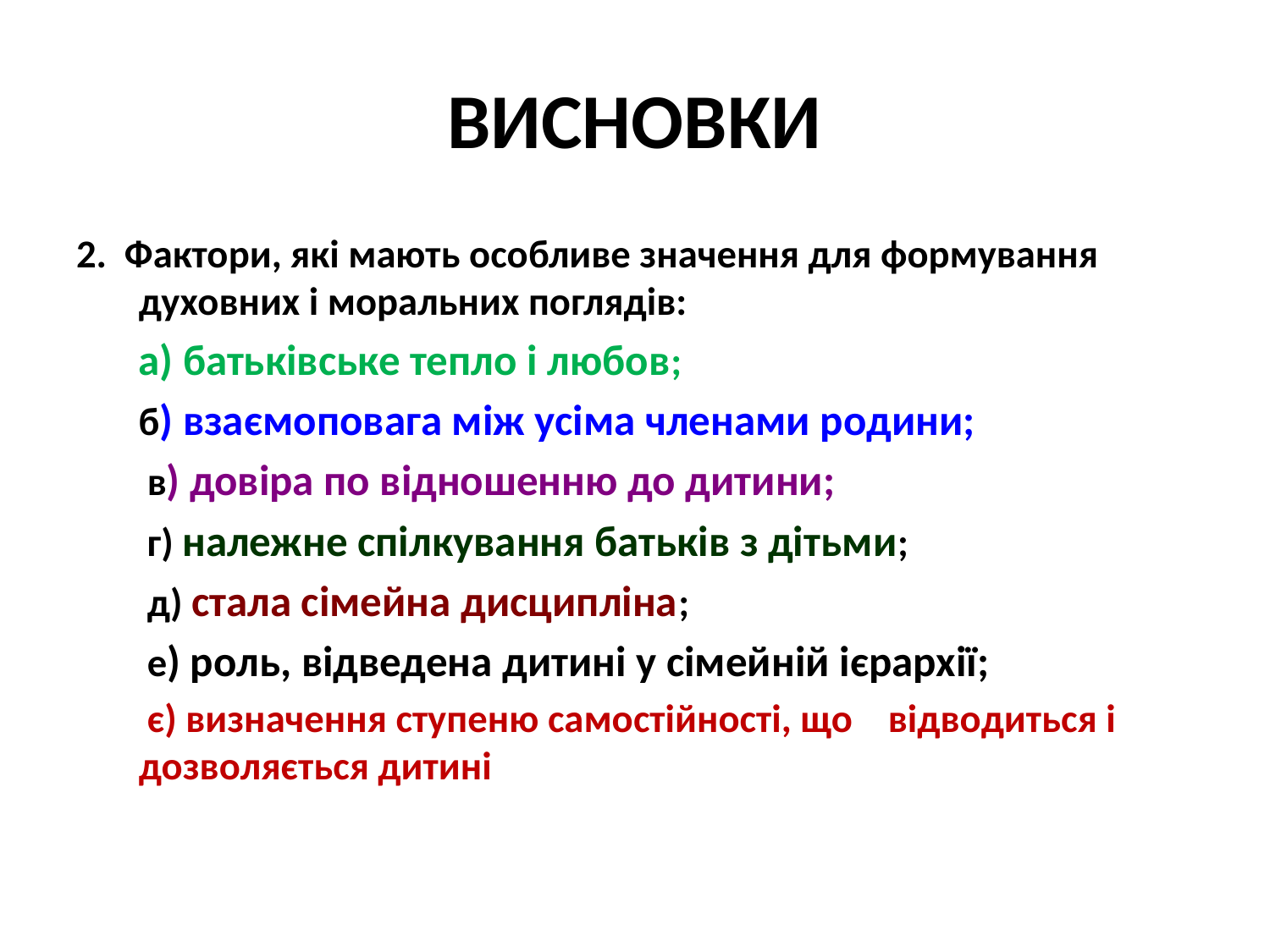

# ВИСНОВКИ
2.  Фактори, які мають особливе значення для формування духовних і моральних поглядів:
       а) батьківське тепло і любов;
       б) взаємоповага між усіма членами родини;
        в) довіра по відношенню до дитини;
        г) належне спілкування батьків з дітьми;
        д) стала сімейна дисципліна;
        е) роль, відведена дитині у сімейній ієрархії;
        є) визначення ступеню самостійності, що    відводиться і дозволяється дитині